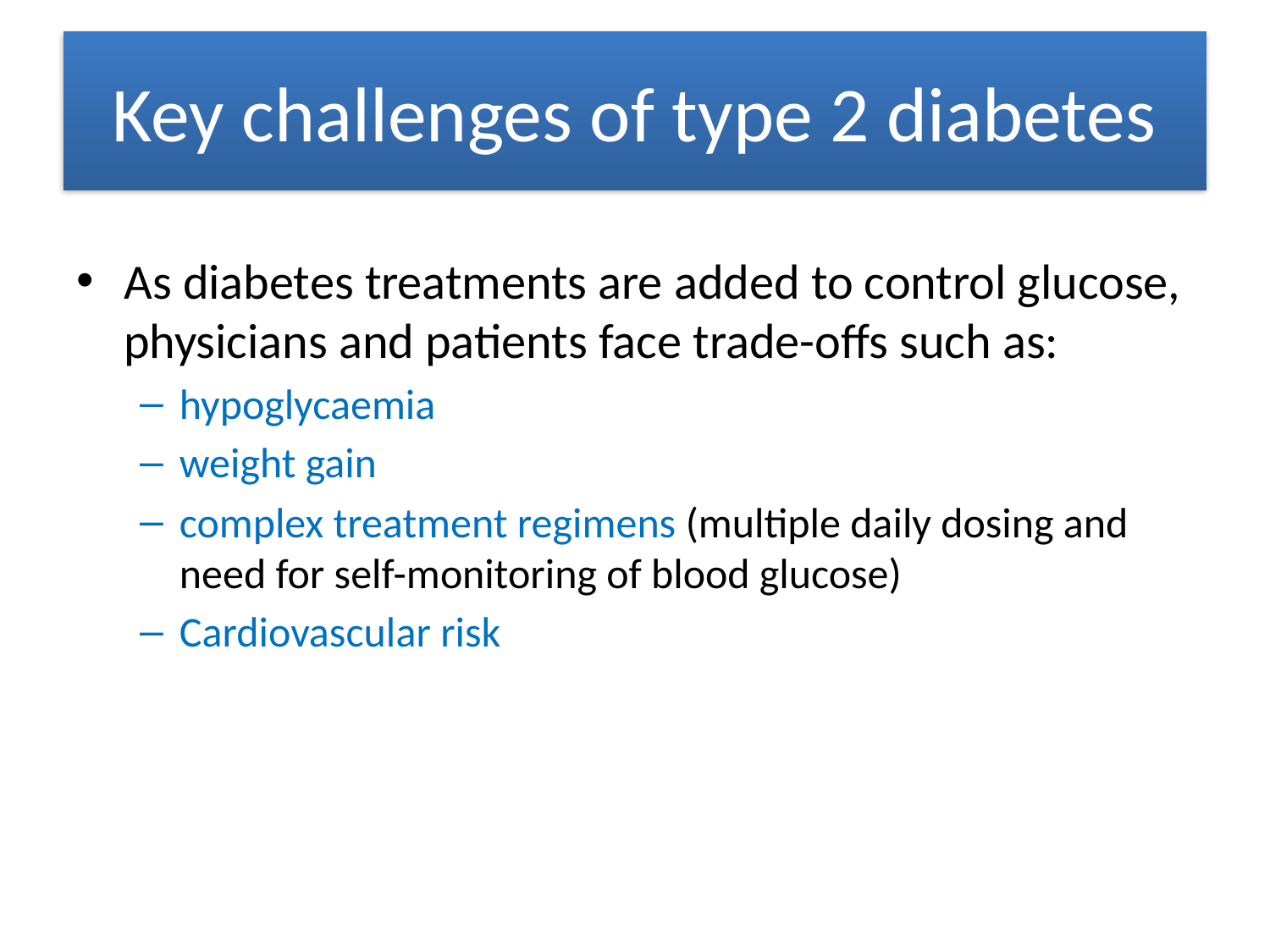

# Key challenges of type 2 diabetes
As diabetes treatments are added to control glucose, physicians and patients face trade-offs such as:
hypoglycaemia
weight gain
complex treatment regimens (multiple daily dosing and need for self-monitoring of blood glucose)
Cardiovascular risk